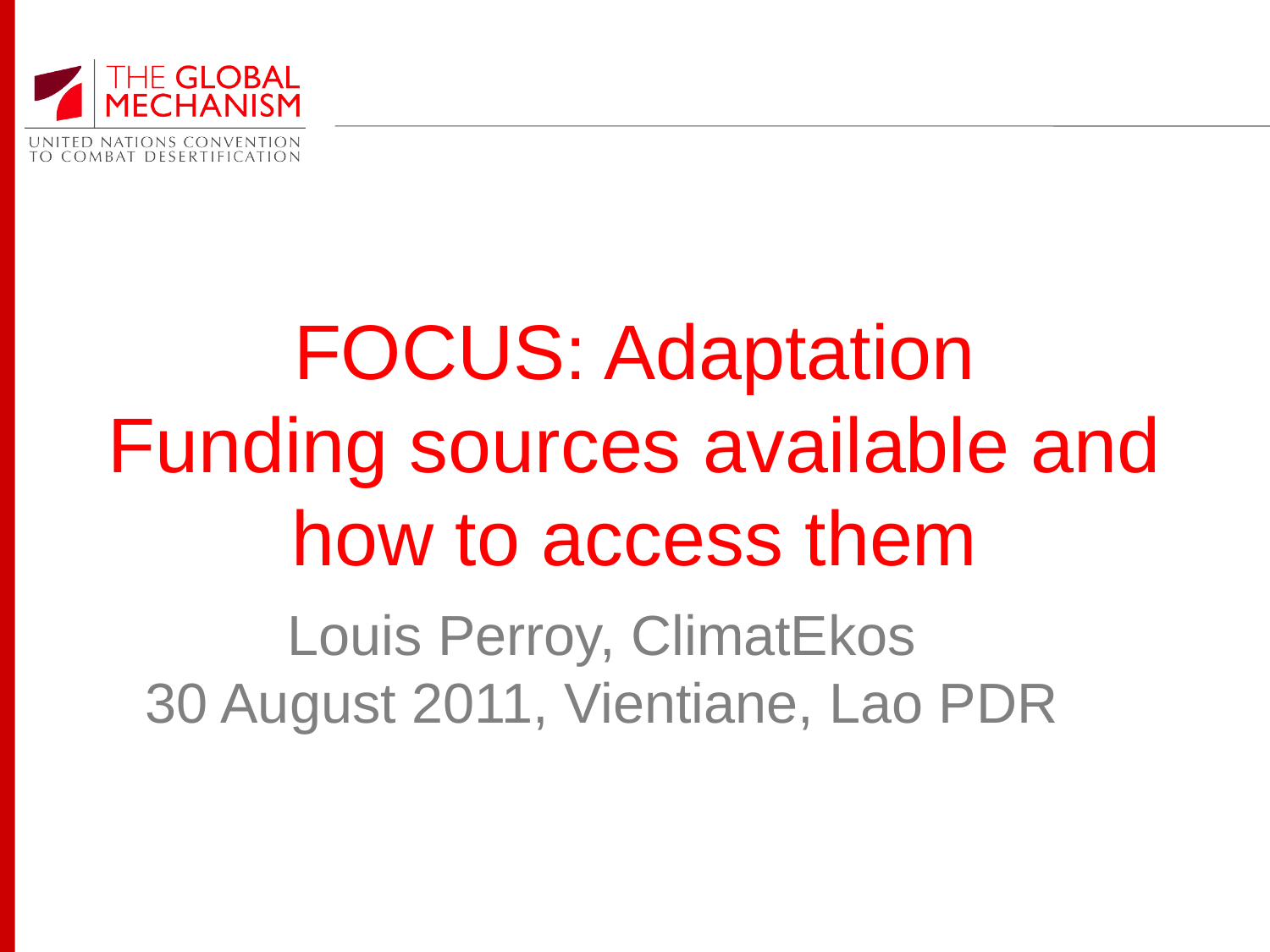

# FOCUS: Adaptation Funding sources available and how to access them
Louis Perroy, ClimatEkos
30 August 2011, Vientiane, Lao PDR